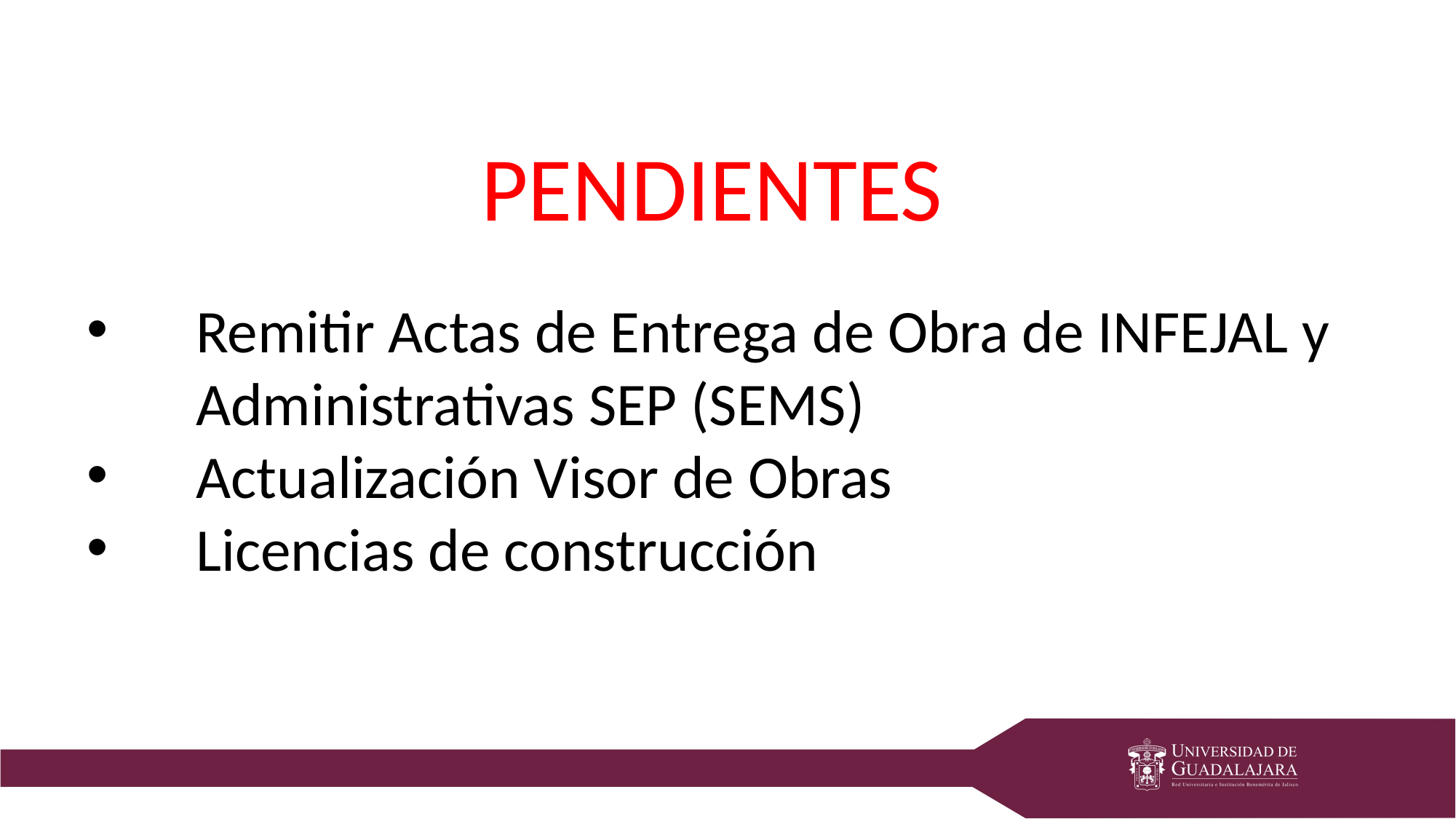

pendientes
Remitir Actas de Entrega de Obra de INFEJAL y Administrativas SEP (SEMS)
Actualización Visor de Obras
Licencias de construcción